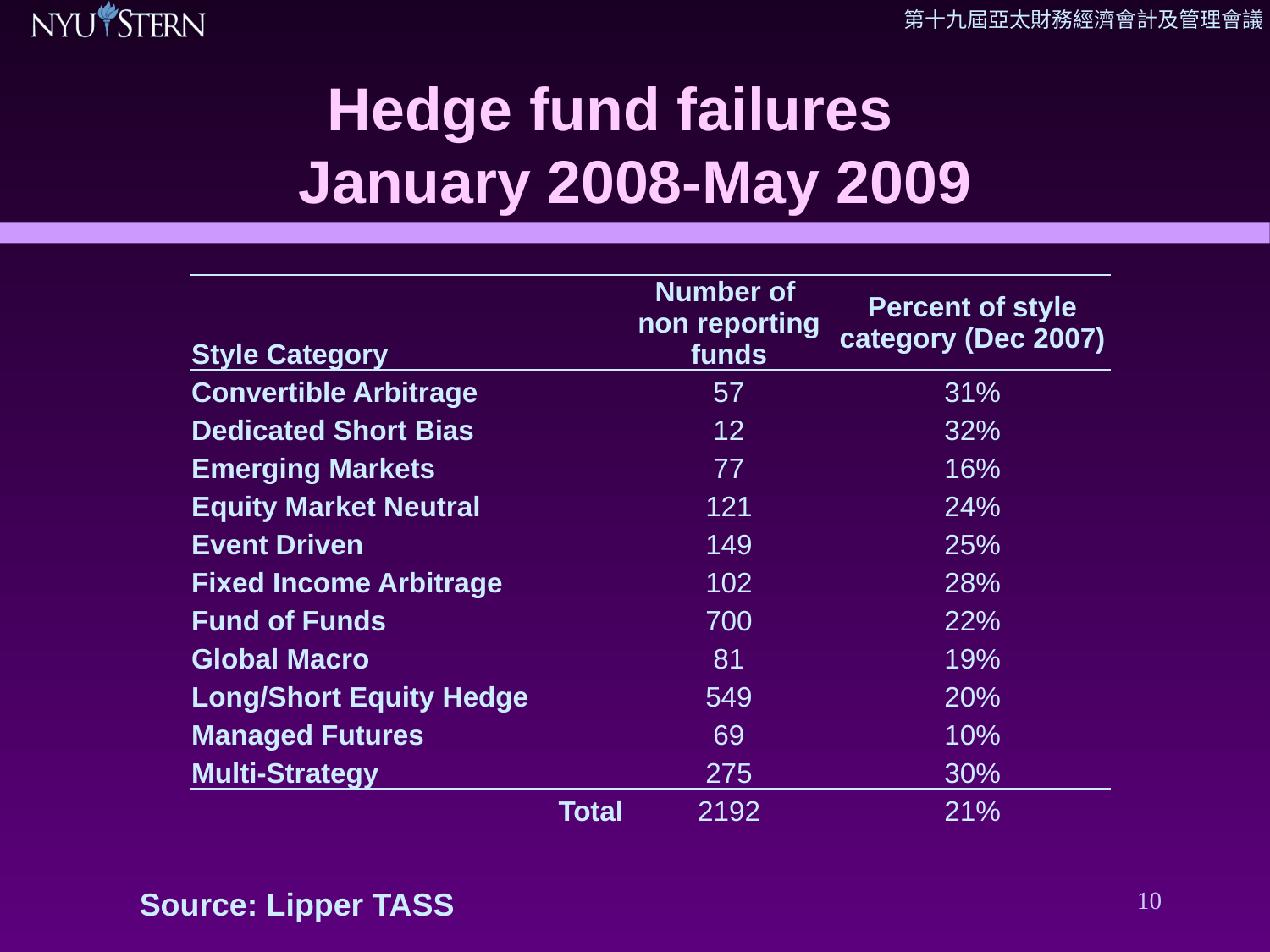

# Hedge fund failures January 2008-May 2009
| Style Category | Number of non reporting funds | Percent of style category (Dec 2007) |
| --- | --- | --- |
| Convertible Arbitrage | 57 | 31% |
| Dedicated Short Bias | 12 | 32% |
| Emerging Markets | 77 | 16% |
| Equity Market Neutral | 121 | 24% |
| Event Driven | 149 | 25% |
| Fixed Income Arbitrage | 102 | 28% |
| Fund of Funds | 700 | 22% |
| Global Macro | 81 | 19% |
| Long/Short Equity Hedge | 549 | 20% |
| Managed Futures | 69 | 10% |
| Multi-Strategy | 275 | 30% |
| Total | 2192 | 21% |
10
Source: Lipper TASS